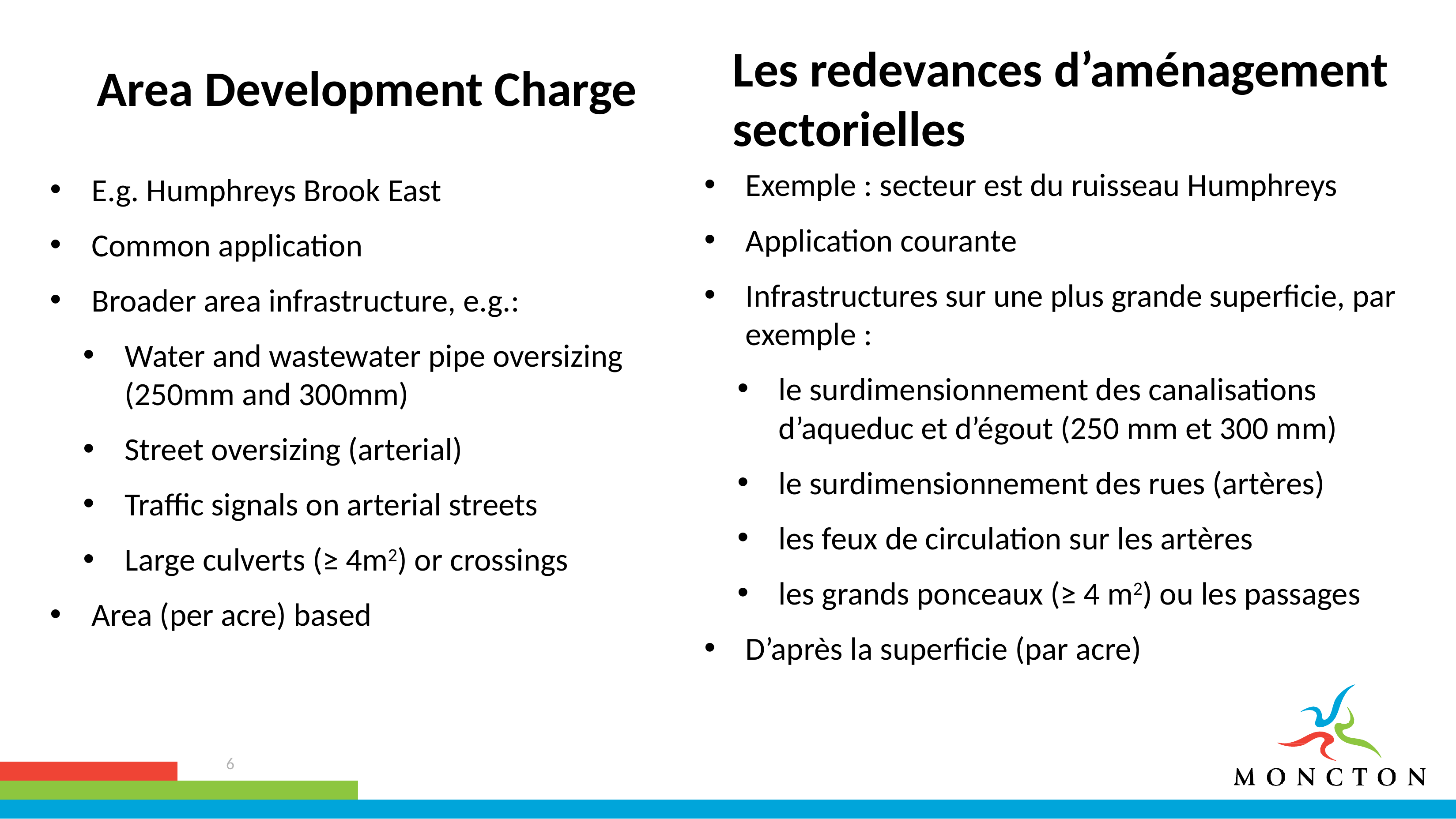

Les redevances d’aménagement sectorielles
Area Development Charge
Exemple : secteur est du ruisseau Humphreys
Application courante
Infrastructures sur une plus grande superficie, par exemple :
le surdimensionnement des canalisations d’aqueduc et d’égout (250 mm et 300 mm)
le surdimensionnement des rues (artères)
les feux de circulation sur les artères
les grands ponceaux (≥ 4 m2) ou les passages
D’après la superficie (par acre)
E.g. Humphreys Brook East
Common application
Broader area infrastructure, e.g.:
Water and wastewater pipe oversizing (250mm and 300mm)
Street oversizing (arterial)
Traffic signals on arterial streets
Large culverts (≥ 4m2) or crossings
Area (per acre) based

6